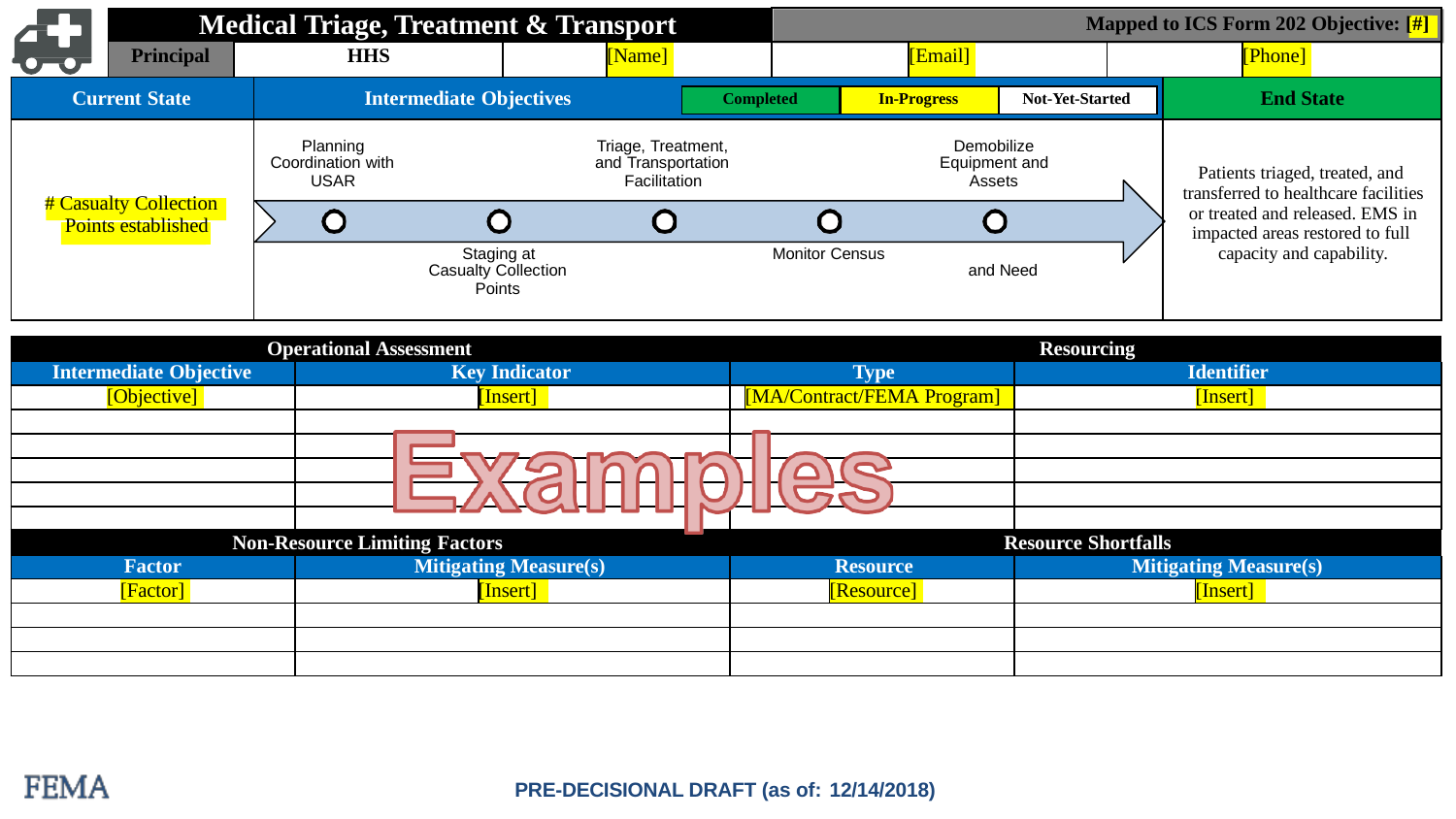

|  | Medical Triage, Treatment & Transport |  |  |  |  |  | Mapped to ICS Form 202 Objective: [#] |  |  |  |  |  |  |
| --- | --- | --- | --- | --- | --- | --- | --- | --- | --- | --- | --- | --- | --- |
|  | Principal | HHS |  |  | [Name] |  |  | [Email] |  |  |  | [Phone] |  |
| Current State |  |  | Intermediate Objectives |  |  |  |  |  |  |  | End State |  |  |
| # Casualty Collection Points established |  |  | Planning Triage, Treatment, Demobilize Coordination with and Transportation Equipment and USAR Facilitation Assets Staging at Monitor Census Casualty Collection and Need Points |  |  |  |  |  |  |  | Patients triaged, treated, and transferred to healthcare facilities or treated and released. EMS in impacted areas restored to full capacity and capability. |  |  |

| Completed | In-Progress | Not-Yet-Started |
| --- | --- | --- |

| Operational Assessment |  |  |  |  |  |  |  | Resourcing |  |  |  |  |  |  |
| --- | --- | --- | --- | --- | --- | --- | --- | --- | --- | --- | --- | --- | --- | --- |
| Intermediate Objective |  |  |  |  | Key Indicator |  |  | Type |  |  |  | Identifier |  |  |
|  | [Objective] |  |  |  |  | [Insert] |  |  | [MA/Contract/FEMA Program] |  |  |  | [Insert] |  |
|  |  |  |  |  |  |  |  |  |  |  |  |  |  |  |
|  |  |  |  |  |  |  |  |  |  |  |  |  |  |  |
|  |  |  |  |  |  |  |  |  |  |  |  |  |  |  |
|  |  |  |  |  |  |  |  |  |  |  |  |  |  |  |
|  |  |  |  |  |  |  |  |  |  |  |  |  |  |  |
| Non-Resource Limiting Factors |  |  |  |  |  |  |  | Resource Shortfalls |  |  |  |  |  |  |
| Factor |  |  |  |  | Mitigating Measure(s) |  |  | Resource |  |  |  | Mitigating Measure(s) |  |  |
|  |  | [Factor] |  |  |  | [Insert] |  |  |  | [Resource] |  |  | [Insert] |  |
|  |  |  |  |  |  |  |  |  |  |  |  |  |  |  |
|  |  |  |  |  |  |  |  |  |  |  |  |  |  |  |
|  |  |  |  |  |  |  |  |  |  |  |  |  |  |  |

PRE-DECISIONAL DRAFT (as of: 12/14/2018)